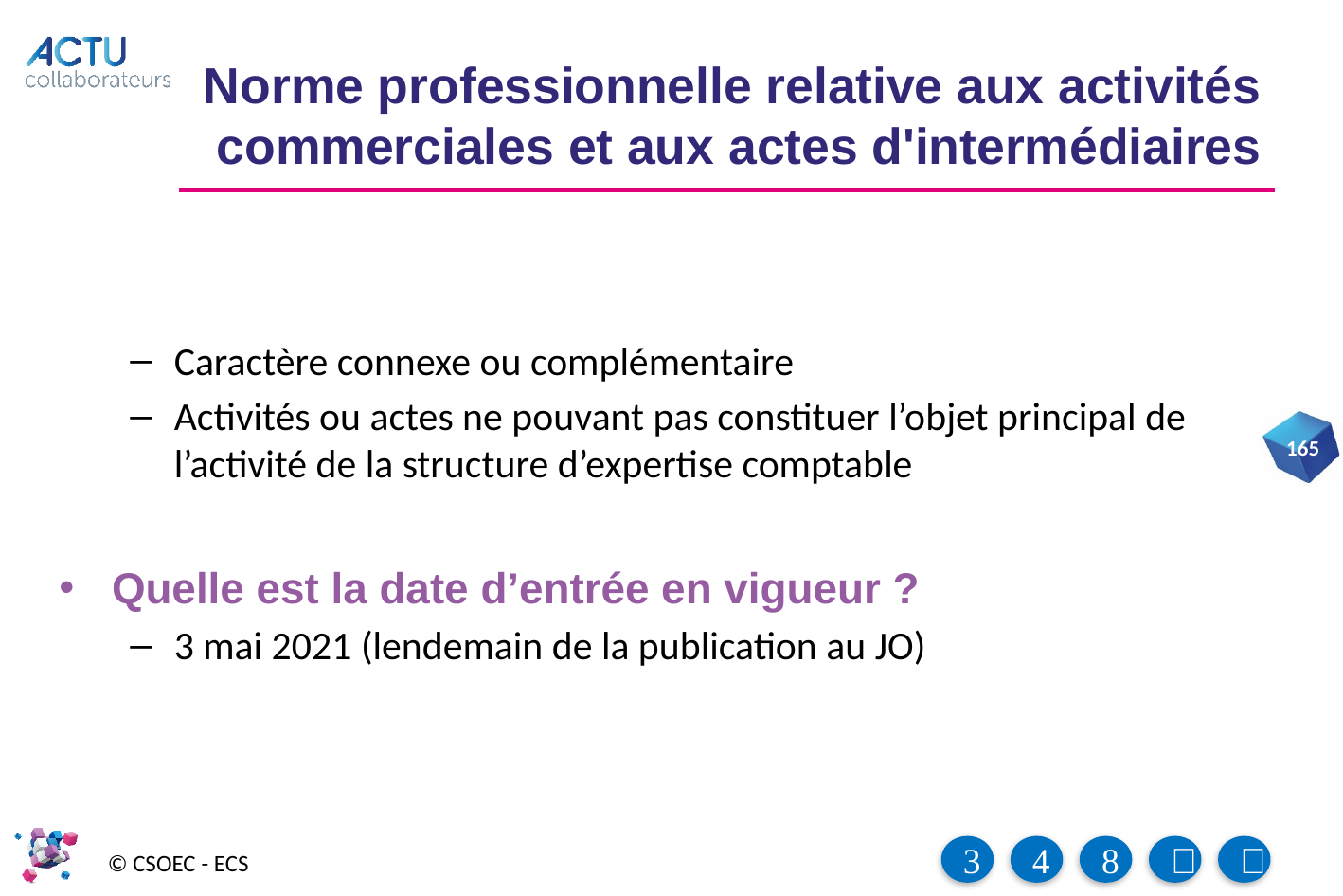

# Norme professionnelle relative aux activités commerciales et aux actes d'intermédiaires
Caractère connexe ou complémentaire
Activités ou actes ne pouvant pas constituer l’objet principal de l’activité de la structure d’expertise comptable

Quelle est la date d’entrée en vigueur ?
3 mai 2021 (lendemain de la publication au JO)
165